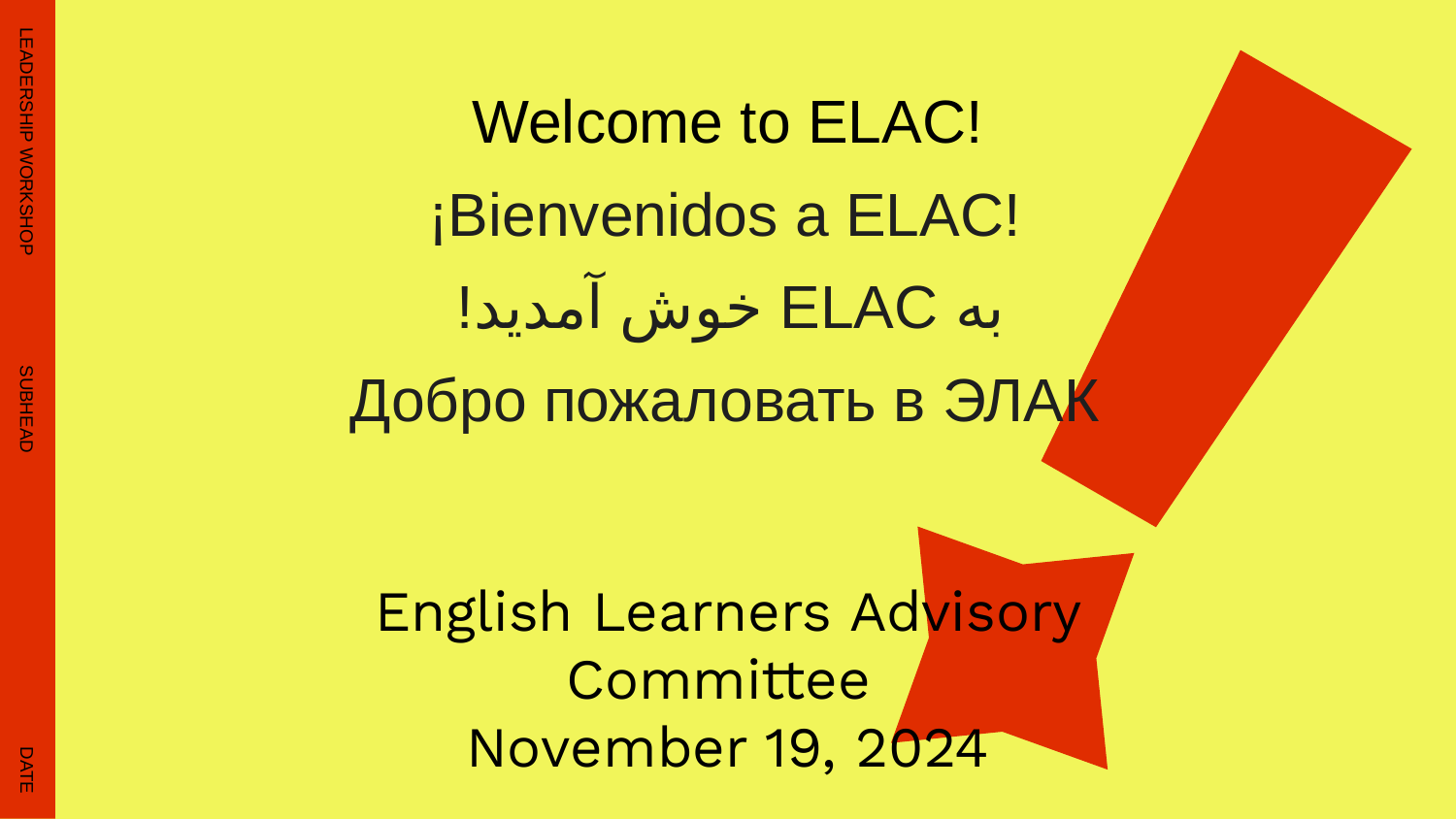

LEADERSHIP WORKSHOP
SUBHEAD
# Welcome to ELAC!
¡Bienvenidos a ELAC!
به ELAC خوش آمدید!
Добро пожаловать в ЭЛАК

English Learners Advisory Committee
November 19, 2024
DATE